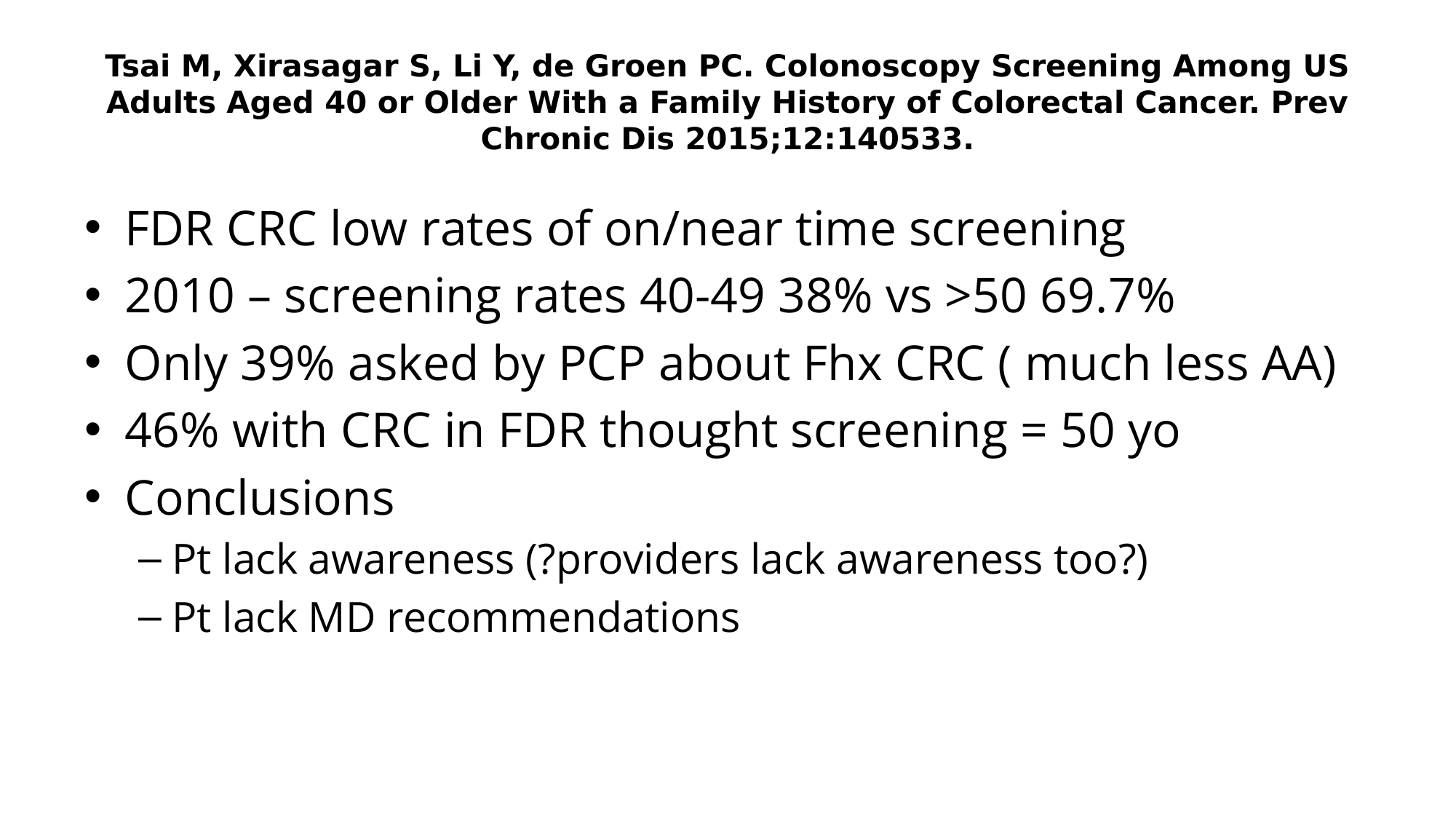

# Tsai M, Xirasagar S, Li Y, de Groen PC. Colonoscopy Screening Among US Adults Aged 40 or Older With a Family History of Colorectal Cancer. Prev Chronic Dis 2015;12:140533.
FDR CRC low rates of on/near time screening
2010 – screening rates 40-49 38% vs >50 69.7%
Only 39% asked by PCP about Fhx CRC ( much less AA)
46% with CRC in FDR thought screening = 50 yo
Conclusions
Pt lack awareness (?providers lack awareness too?)
Pt lack MD recommendations